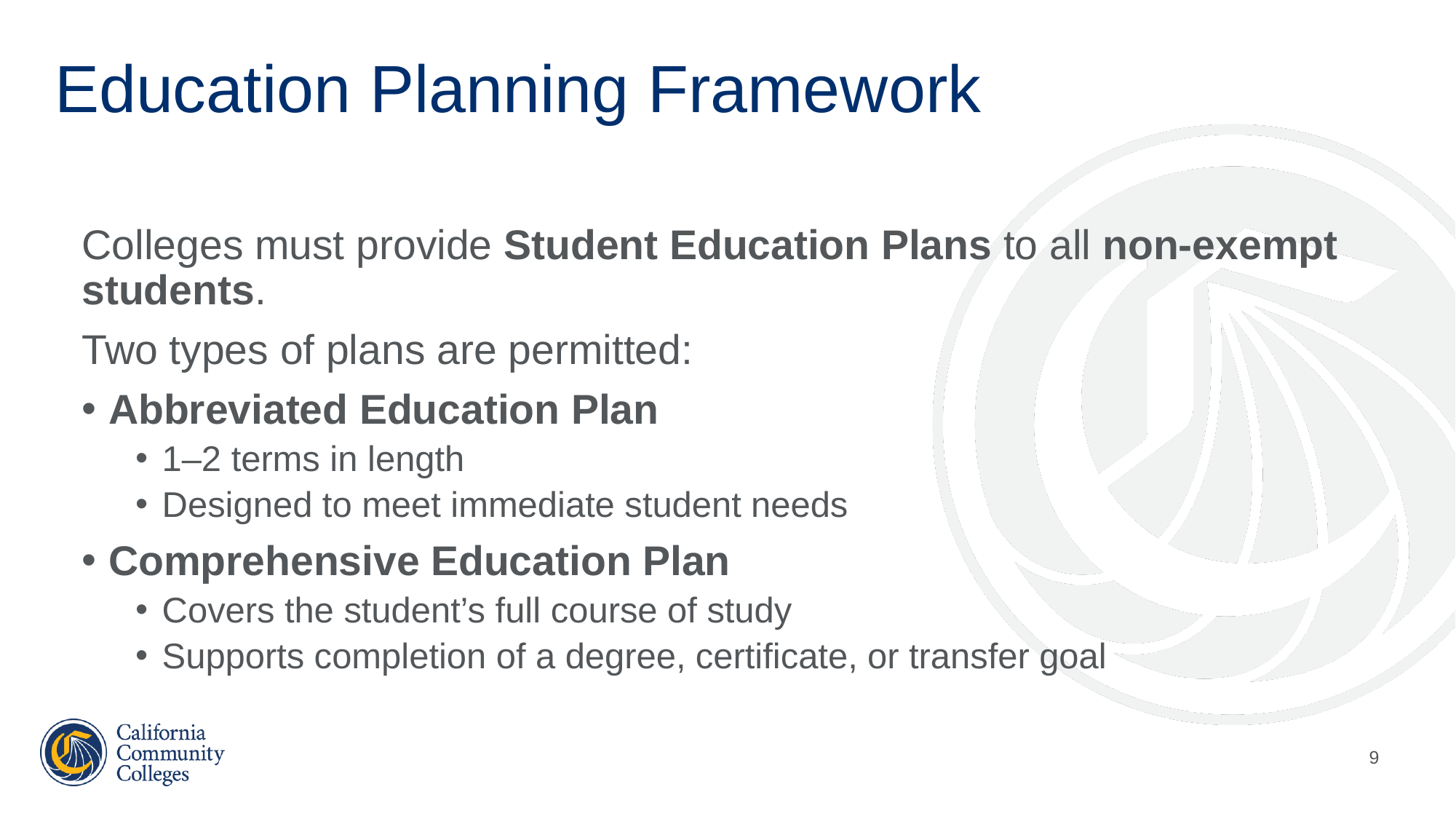

# Education Planning Framework
Colleges must provide Student Education Plans to all non-exempt students.
Two types of plans are permitted:
Abbreviated Education Plan
1–2 terms in length
Designed to meet immediate student needs
Comprehensive Education Plan
Covers the student’s full course of study
Supports completion of a degree, certificate, or transfer goal

9